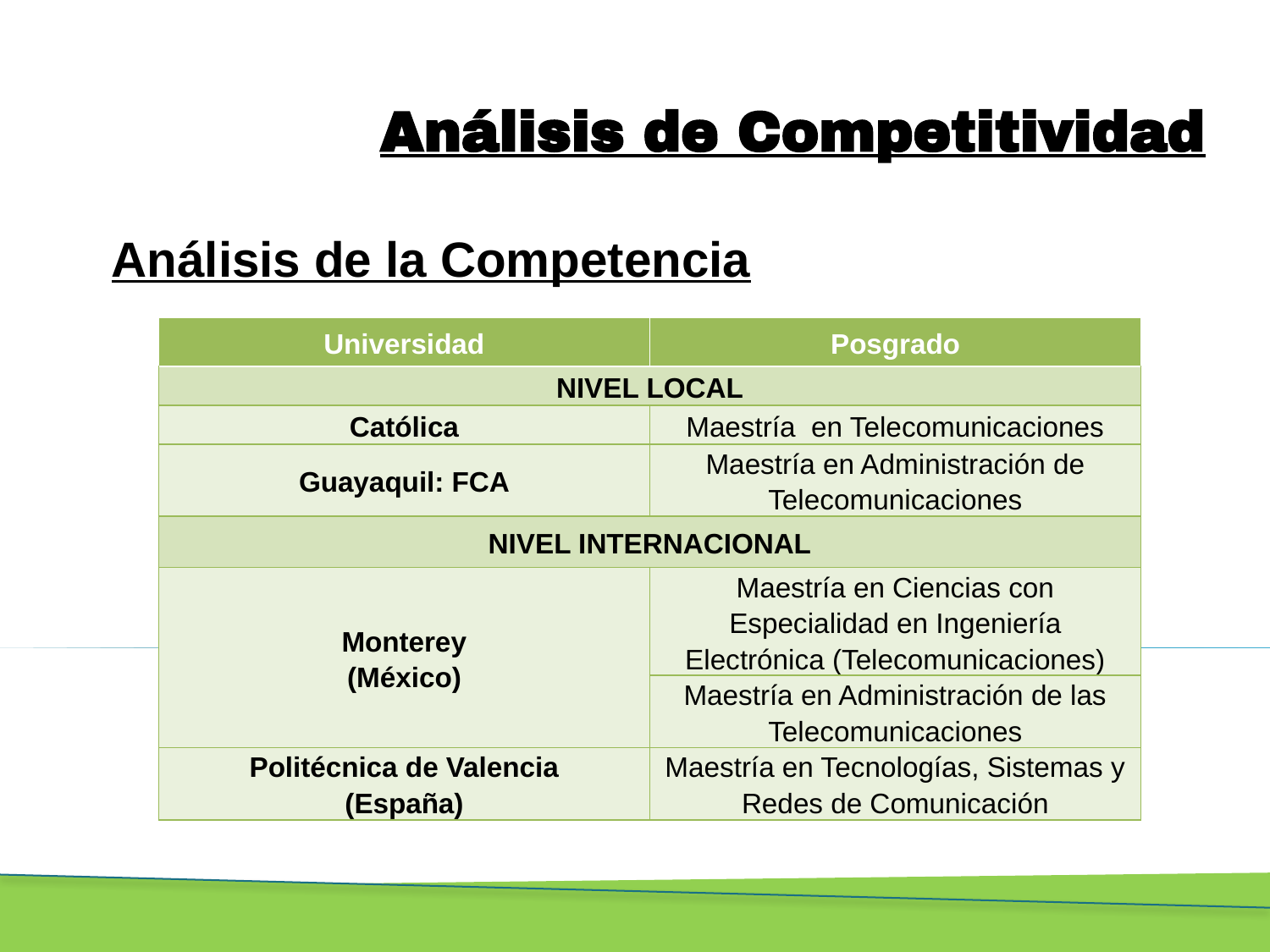

# Análisis de Competitividad
Análisis de la Competencia
| Universidad | Posgrado |
| --- | --- |
| NIVEL LOCAL |  |
| Católica | Maestría en Telecomunicaciones |
| Guayaquil: FCA | Maestría en Administración de Telecomunicaciones |
| NIVEL INTERNACIONAL |  |
| Monterey (México) | Maestría en Ciencias con Especialidad en Ingeniería Electrónica (Telecomunicaciones) |
|  | Maestría en Administración de las Telecomunicaciones |
| Politécnica de Valencia (España) | Maestría en Tecnologías, Sistemas y Redes de Comunicación |
Análisis de la competencia: